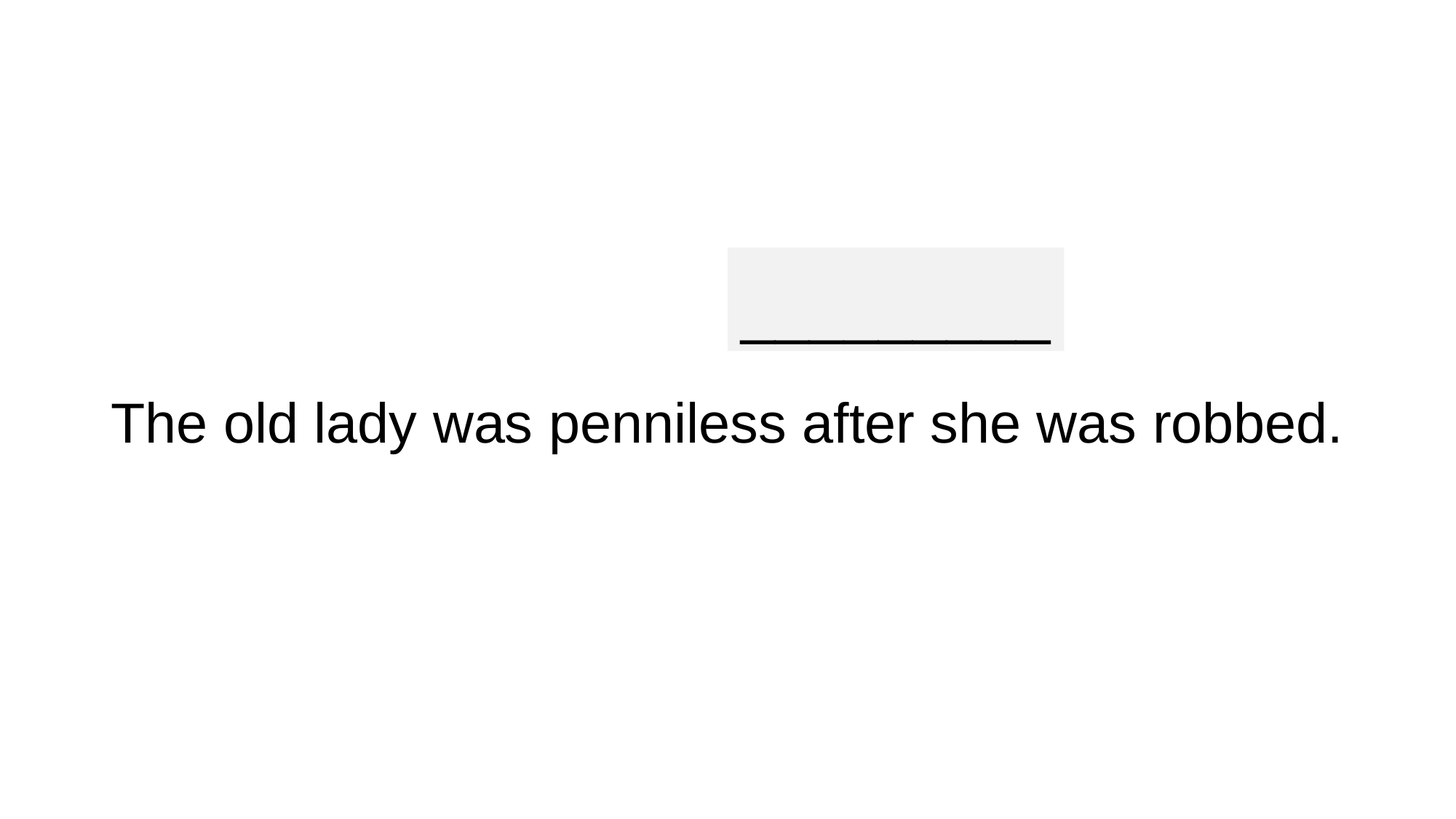

_________
# The old lady was penniless after she was robbed.